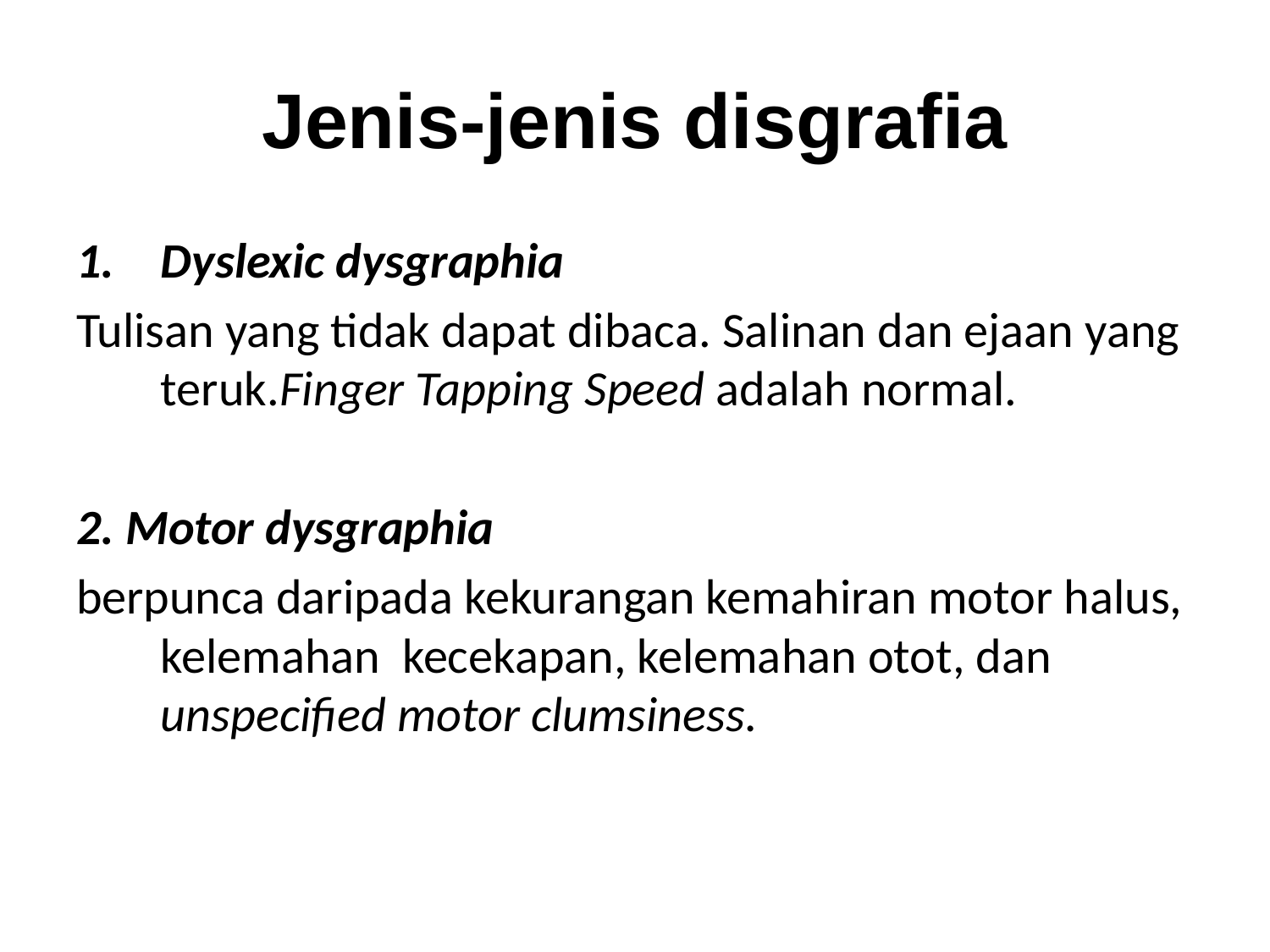

# Jenis-jenis disgrafia
Dyslexic dysgraphia
Tulisan yang tidak dapat dibaca. Salinan dan ejaan yang teruk.Finger Tapping Speed adalah normal.

2. Motor dysgraphia
berpunca daripada kekurangan kemahiran motor halus, kelemahan  kecekapan, kelemahan otot, dan unspecified motor clumsiness.